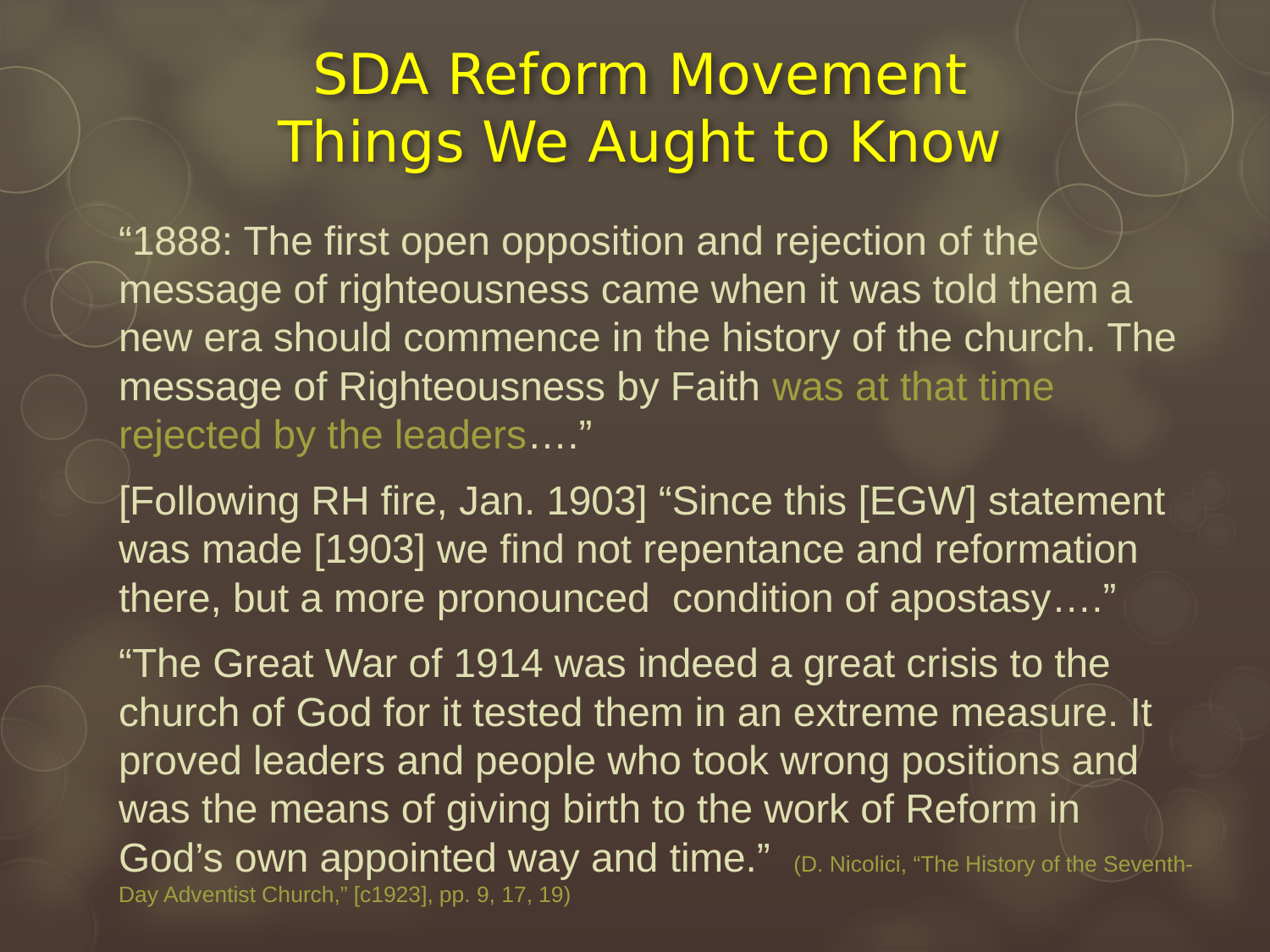

SDA Reform Movement
Things We Aught to Know
“1888: The first open opposition and rejection of the message of righteousness came when it was told them a new era should commence in the history of the church. The message of Righteousness by Faith was at that time rejected by the leaders….”
[Following RH fire, Jan. 1903] “Since this [EGW] statement was made [1903] we find not repentance and reformation there, but a more pronounced  condition of apostasy….”
“The Great War of 1914 was indeed a great crisis to the church of God for it tested them in an extreme measure. It proved leaders and people who took wrong positions and was the means of giving birth to the work of Reform in God’s own appointed way and time.”  (D. Nicolici, “The History of the Seventh-Day Adventist Church,” [c1923], pp. 9, 17, 19)